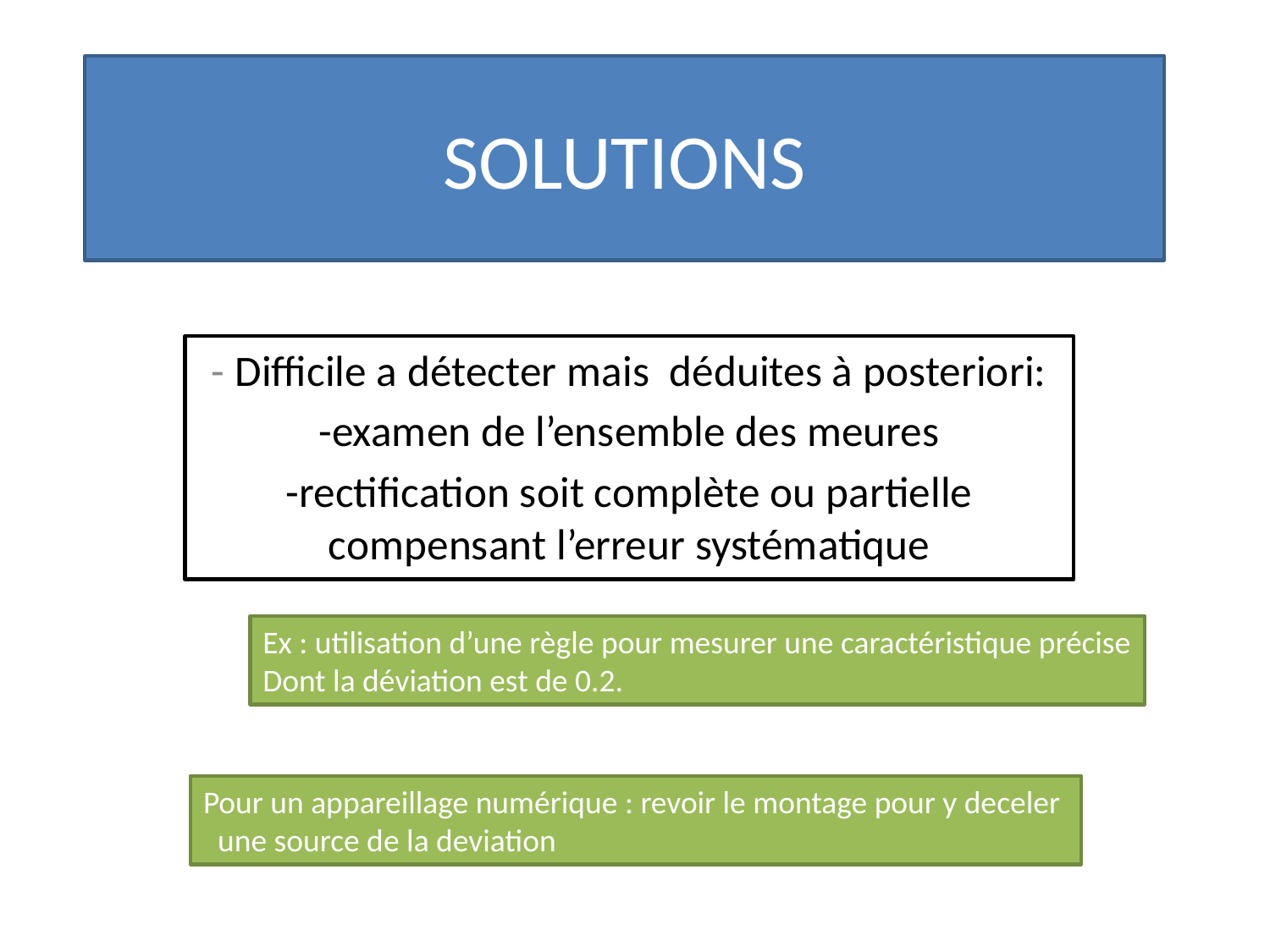

# SOLUTIONS
- Difficile a détecter mais  déduites à posteriori:
-examen de l’ensemble des meures
-rectification soit complète ou partielle compensant l’erreur systématique
Ex : utilisation d’une règle pour mesurer une caractéristique précise
Dont la déviation est de 0.2.
Pour un appareillage numérique : revoir le montage pour y deceler
  une source de la deviation